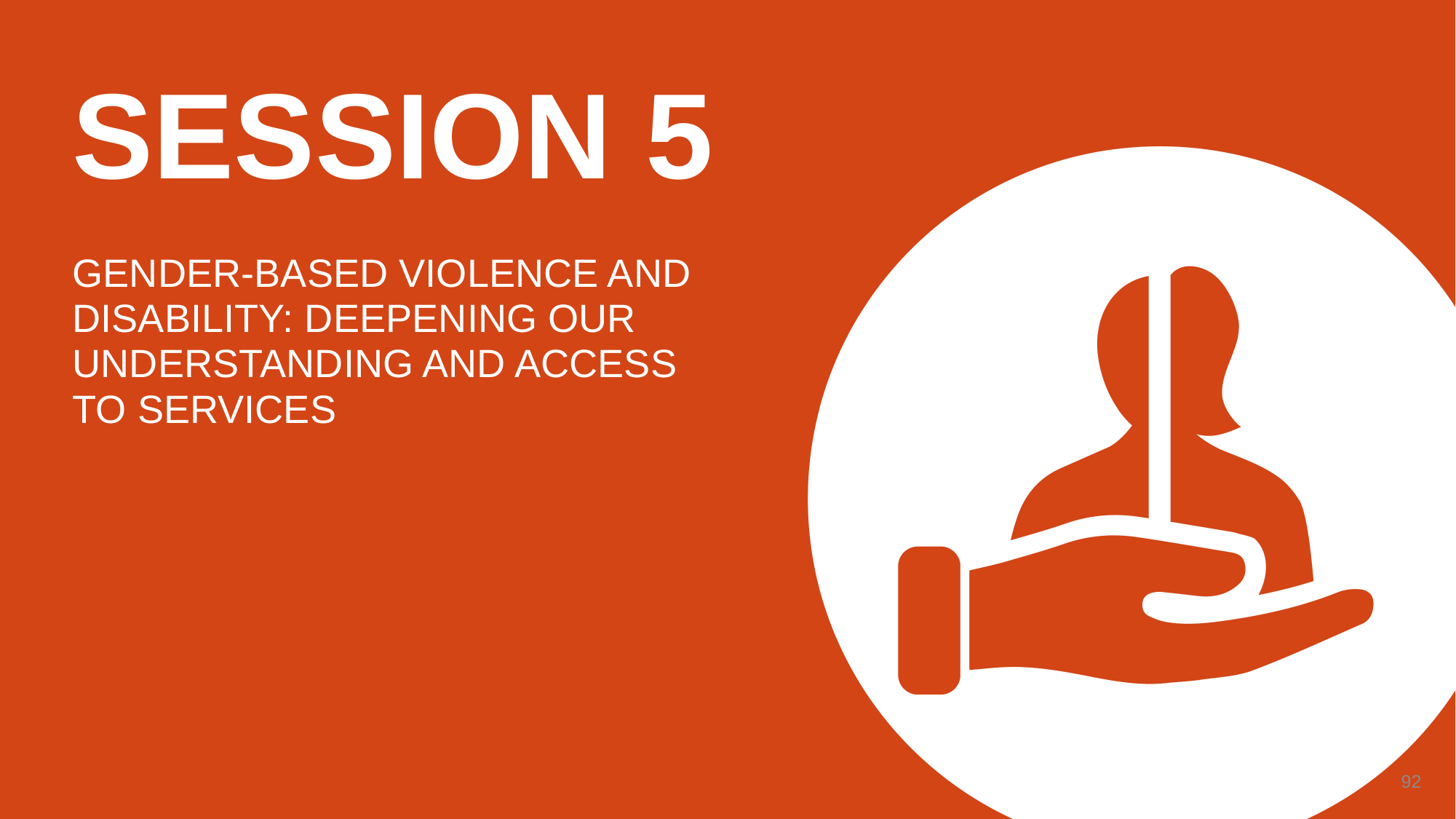

# SESSION 5
GENDER-BASED VIOLENCE AND DISABILITY: DEEPENING OUR UNDERSTANDING AND ACCESS
TO SERVICES
92